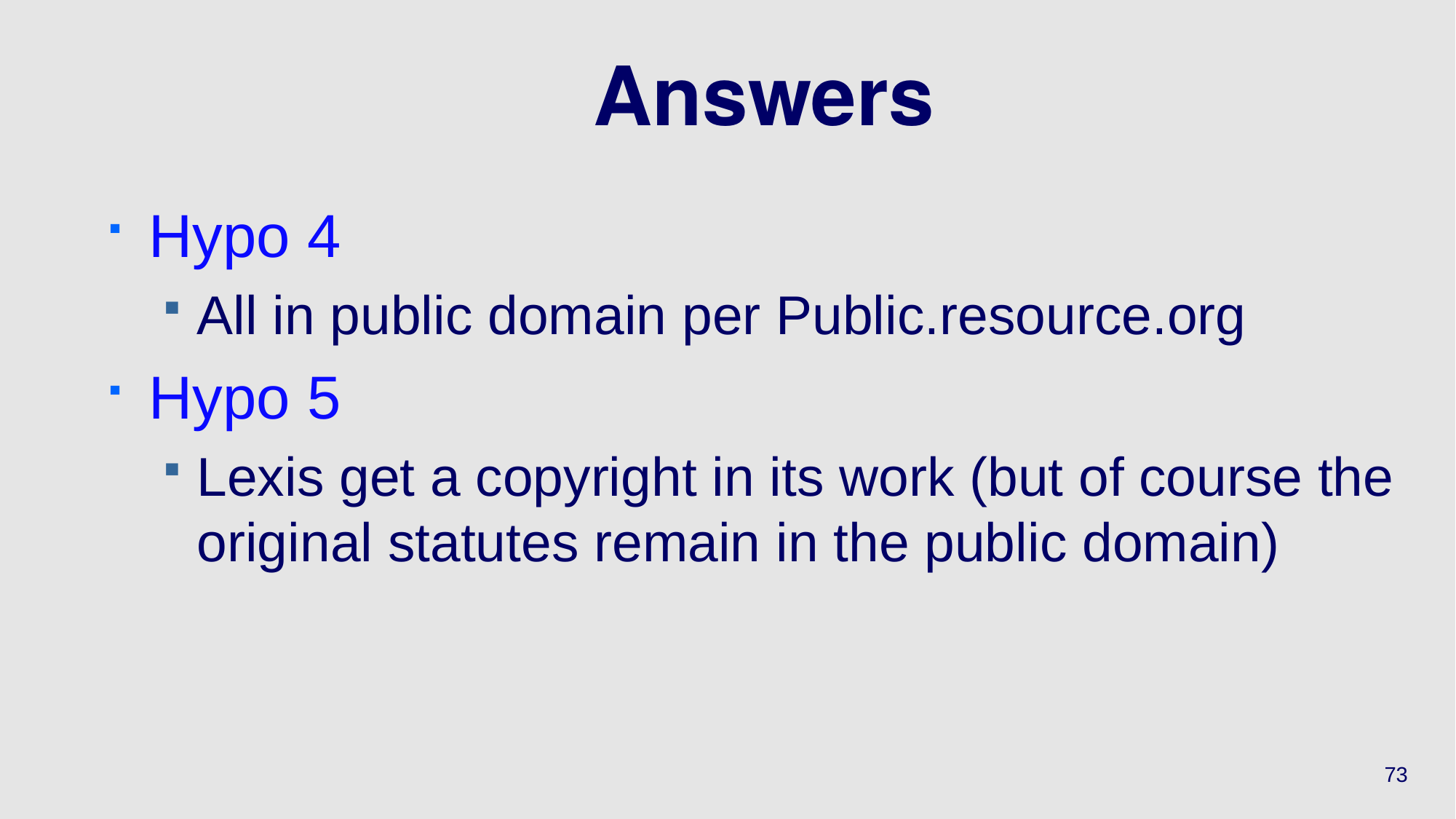

# Answers
Hypo 4
All in public domain per Public.resource.org
Hypo 5
Lexis get a copyright in its work (but of course the original statutes remain in the public domain)

73